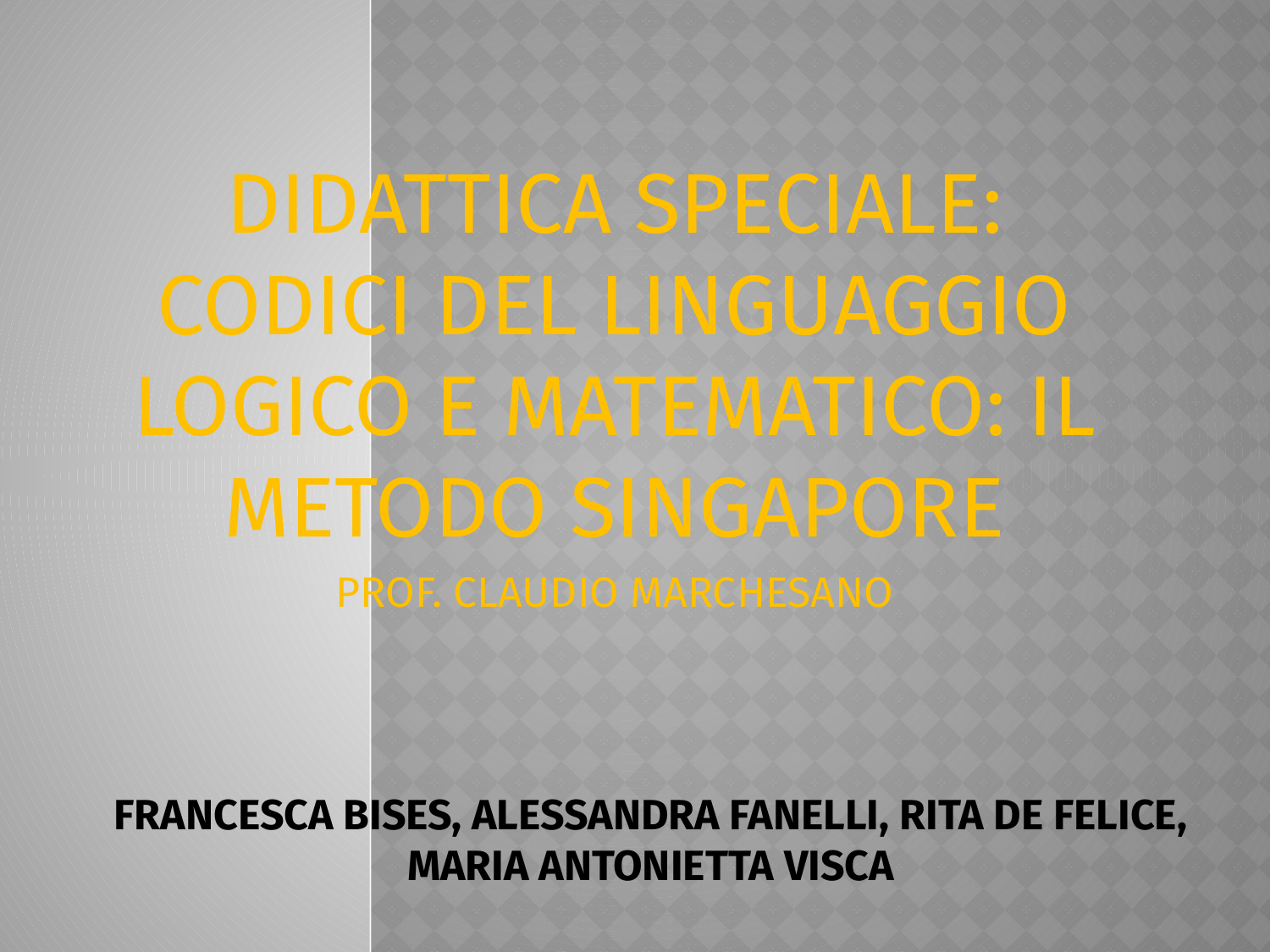

# FRANCESCA BISES, ALESSANDRA FANELLI, RITA DE FELICE, MARIA ANTONIETTA VISCA
DIDATTICA SPECIALE: CODICI DEL LINGUAGGIO LOGICO E MATEMATICO: IL METODO SINGAPORE
PROF. CLAUDIO MARCHESANO